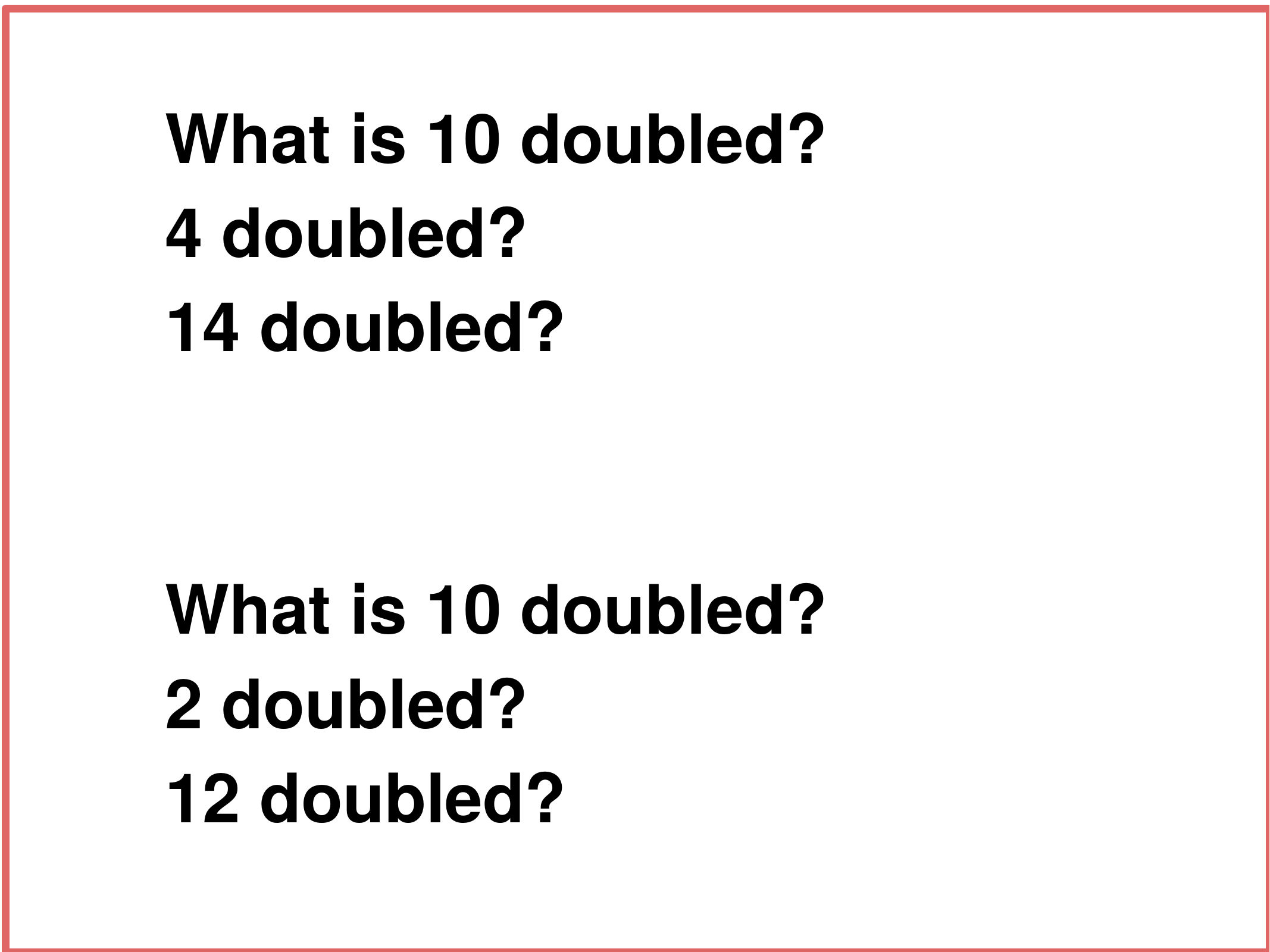

What is 10 doubled?
4 doubled?
14 doubled?

What is 10 doubled?
2 doubled?
12 doubled?